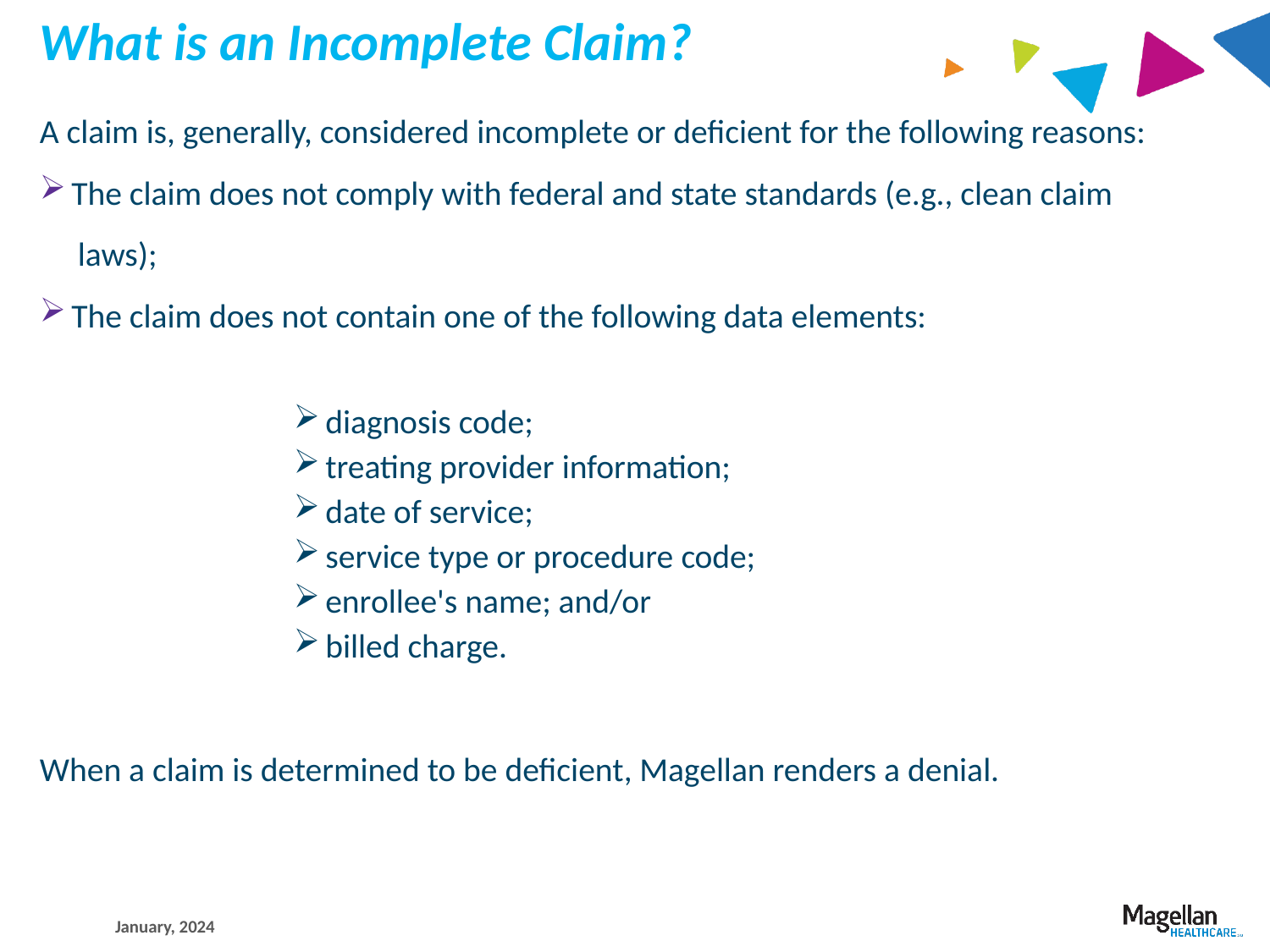

# What is an Incomplete Claim?
A claim is, generally, considered incomplete or deficient for the following reasons:
The claim does not comply with federal and state standards (e.g., clean claim
     laws);
The claim does not contain one of the following data elements:

diagnosis code;
treating provider information;
date of service;
service type or procedure code;
enrollee's name; and/or
billed charge.

When a claim is determined to be deficient, Magellan renders a denial.
January, 2024